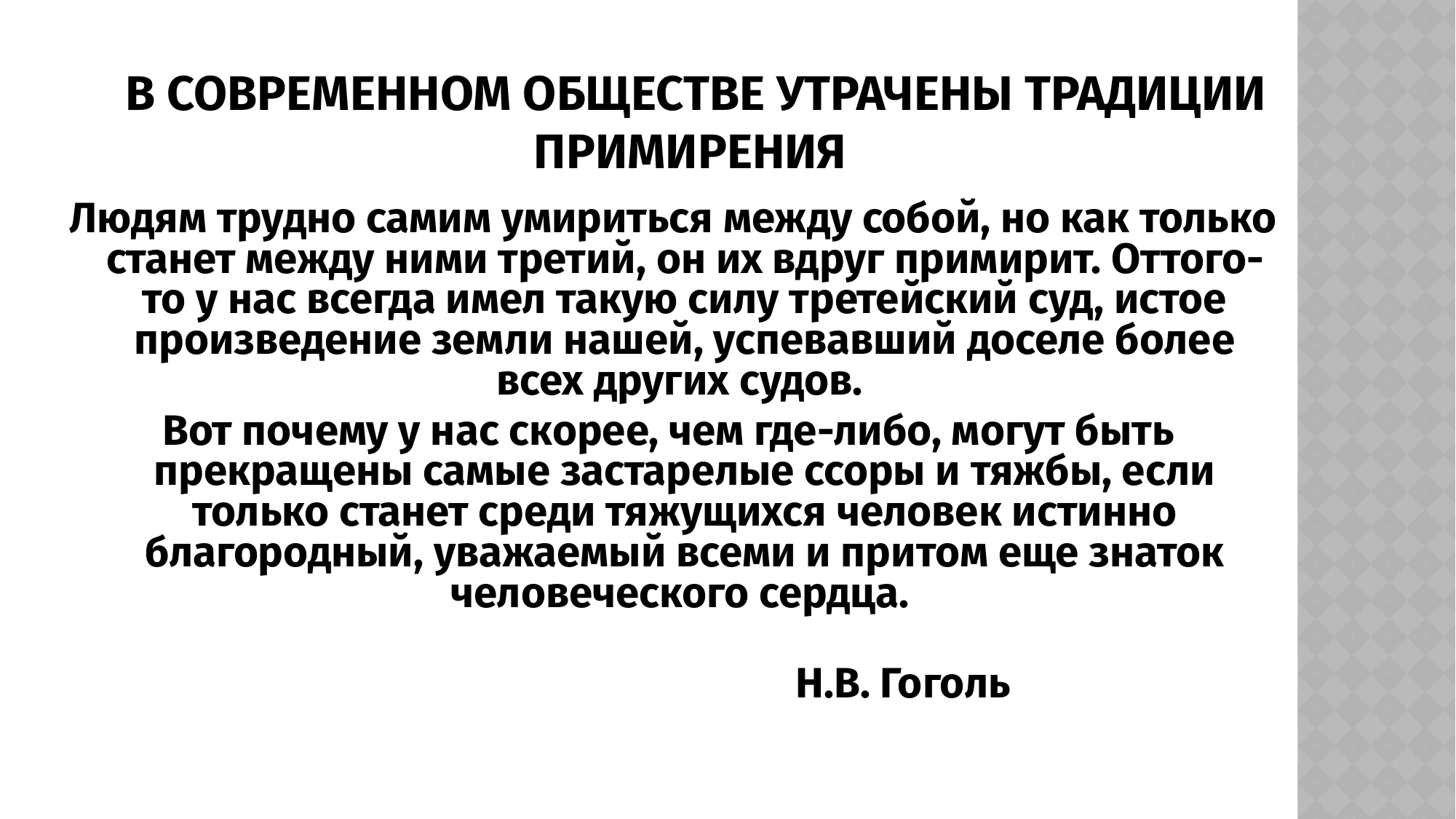

# В современном обществе утрачены традиции примирения
 Людям трудно самим умириться между собой, но как только станет между ними третий, он их вдруг примирит. Оттого-то у нас всегда имел такую силу третейский суд, истое произведение земли нашей, успевавший доселе более всех других судов.
Вот почему у нас скорее, чем где-либо, могут быть прекращены самые застарелые ссоры и тяжбы, если только станет среди тяжущихся человек истинно благородный, уважаемый всеми и притом еще знаток человеческого сердца.
															Н.В. Гоголь